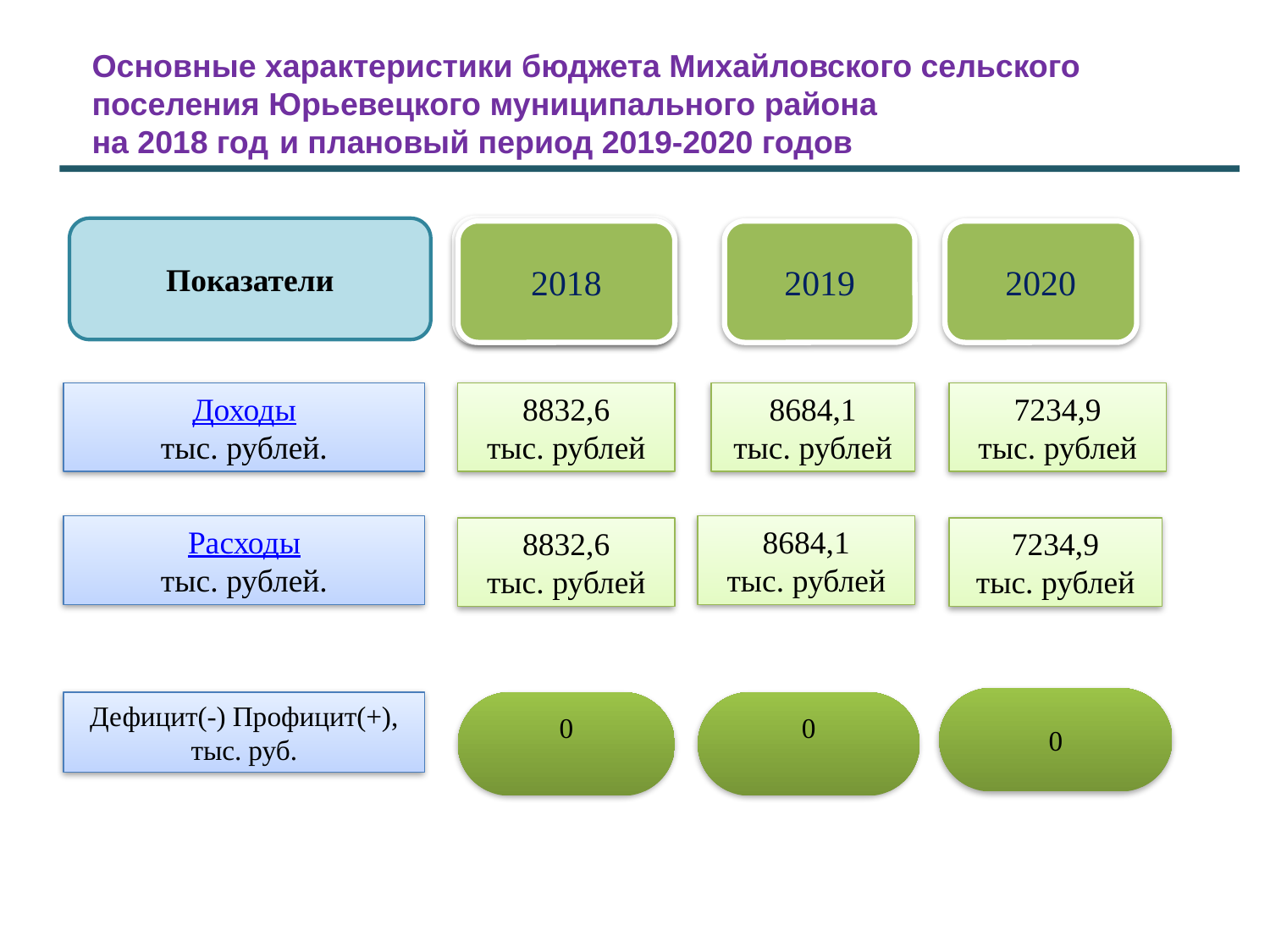

Основные характеристики бюджета Михайловского сельского поселения Юрьевецкого муниципального района
на 2018 год и плановый период 2019-2020 годов

Показатели
2016
2018
2019
2020
Доходы
тыс. рублей.
8832,6
тыс. рублей
8684,1
тыс. рублей
7234,9
тыс. рублей
Расходы
тыс. рублей.
8684,1
тыс. рублей
8832,6
тыс. рублей
7234,9
тыс. рублей
0
Дефицит(-) Профицит(+), тыс. руб.
0

0